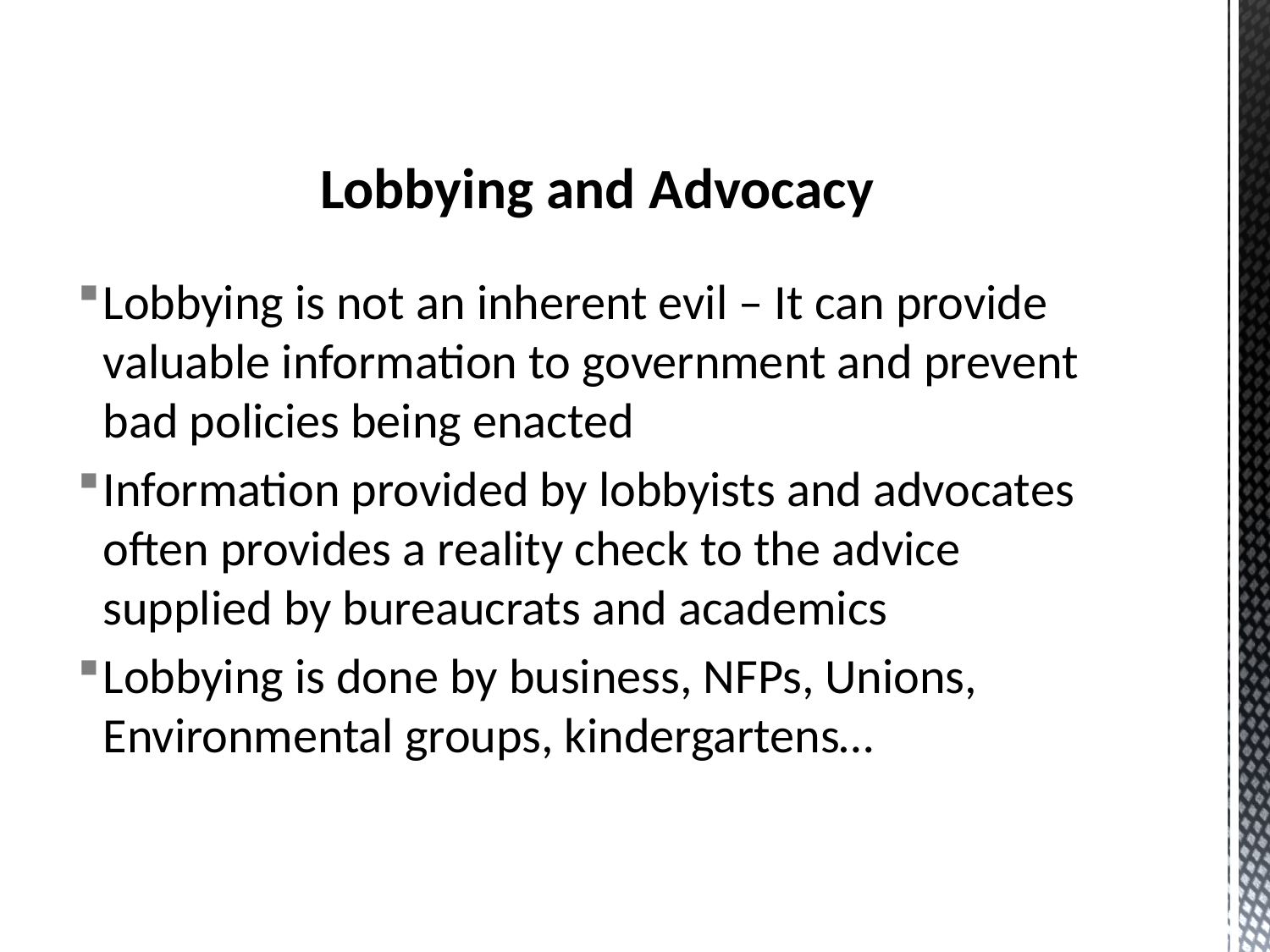

# Lobbying and Advocacy
Lobbying is not an inherent evil – It can provide valuable information to government and prevent bad policies being enacted
Information provided by lobbyists and advocates often provides a reality check to the advice supplied by bureaucrats and academics
Lobbying is done by business, NFPs, Unions, Environmental groups, kindergartens…